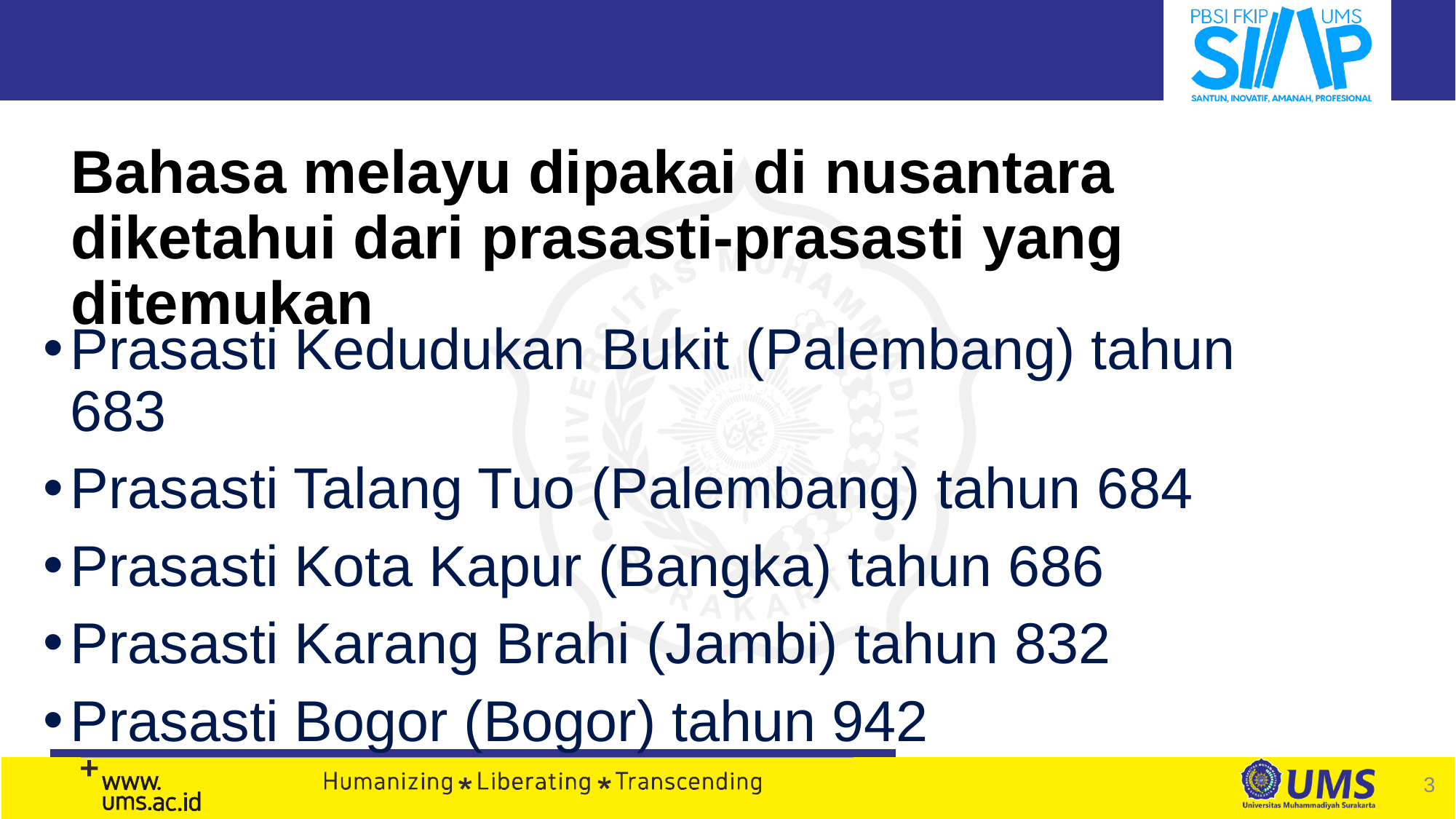

Bahasa melayu dipakai di nusantara diketahui dari prasasti-prasasti yang ditemukan
Prasasti Kedudukan Bukit (Palembang) tahun 683
Prasasti Talang Tuo (Palembang) tahun 684
Prasasti Kota Kapur (Bangka) tahun 686
Prasasti Karang Brahi (Jambi) tahun 832
Prasasti Bogor (Bogor) tahun 942
3